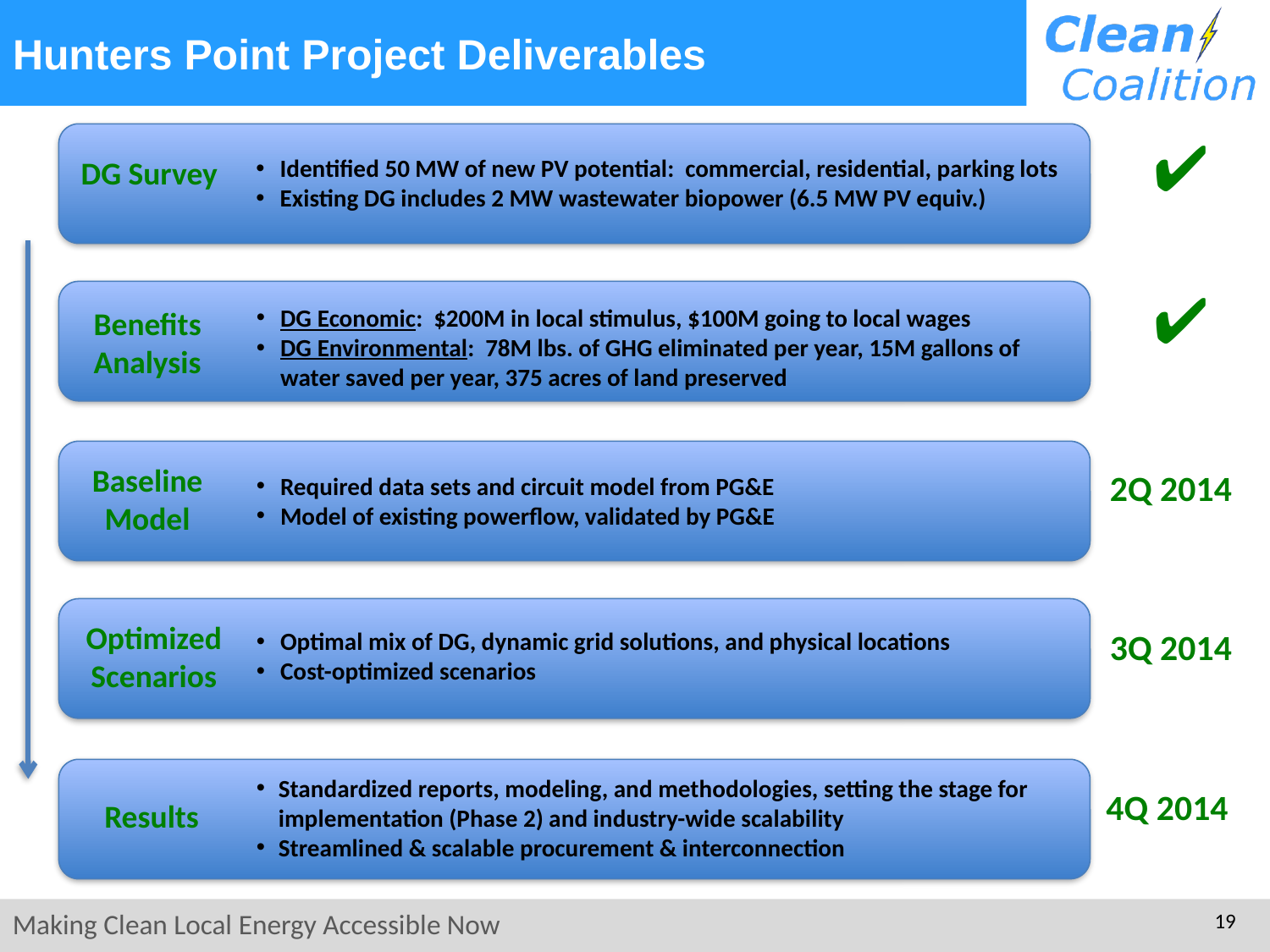

# Hunters Point Project Deliverables
✔

Identified 50 MW of new PV potential:  commercial, residential, parking lots
Existing DG includes 2 MW wastewater biopower (6.5 MW PV equiv.)
DG Survey
✔

DG Economic:  $200M in local stimulus, $100M going to local wages
DG Environmental:  78M lbs. of GHG eliminated per year, 15M gallons of water saved per year, 375 acres of land preserved
Benefits Analysis

Baseline Model
2Q 2014
Required data sets and circuit model from PG&E
Model of existing powerflow, validated by PG&E

Optimized
Scenarios
3Q 2014
Optimal mix of DG, dynamic grid solutions, and physical locations
Cost-optimized scenarios

Standardized reports, modeling, and methodologies, setting the stage for implementation (Phase 2) and industry-wide scalability
Streamlined & scalable procurement & interconnection
4Q 2014
Results